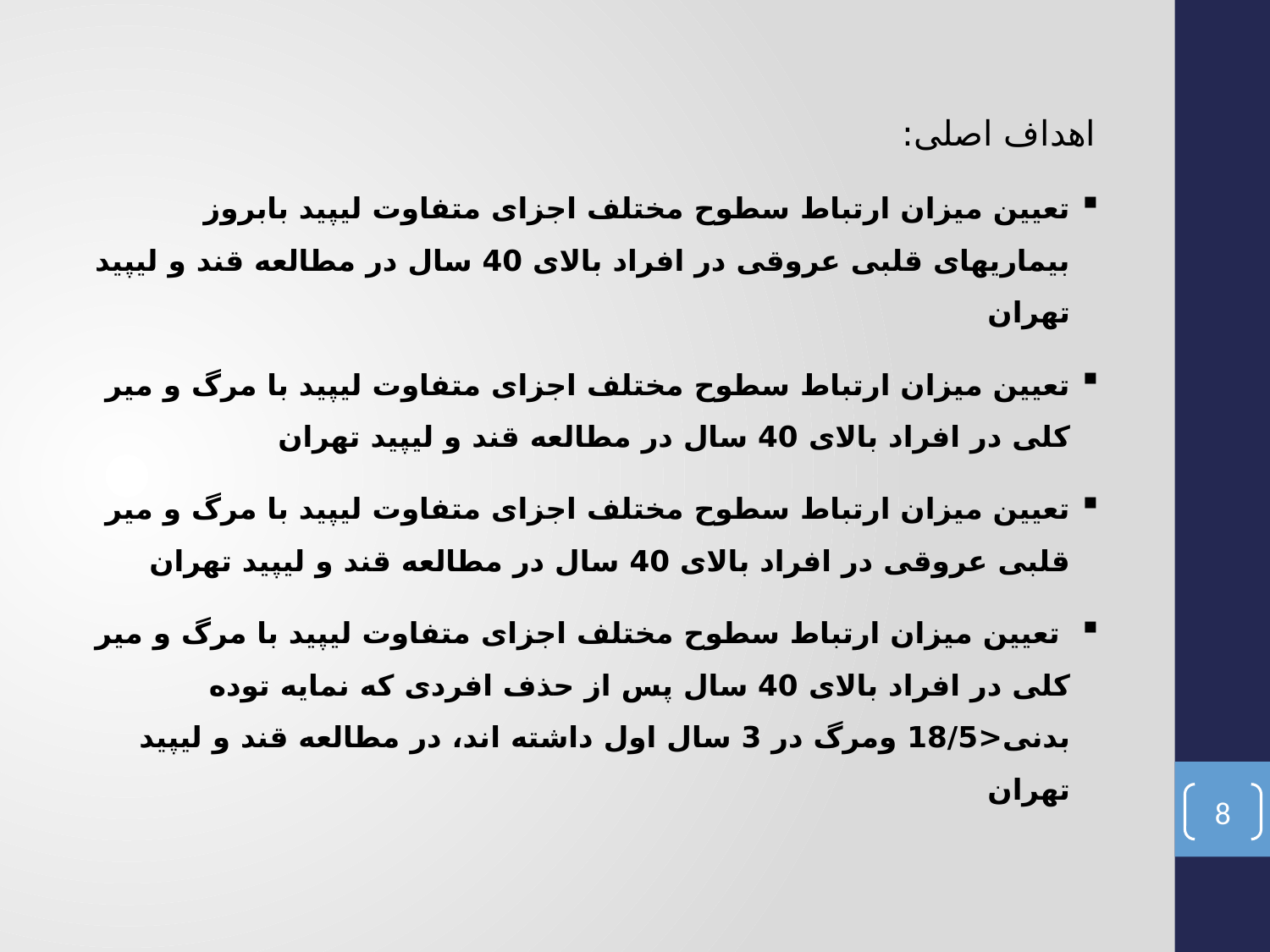

اهداف اصلی:
تعیین میزان ارتباط سطوح مختلف اجزای متفاوت لیپید بابروز بیماریهای قلبی عروقی در افراد بالای 40 سال در مطالعه قند و لیپید تهران
تعیین میزان ارتباط سطوح مختلف اجزای متفاوت لیپید با مرگ و میر کلی در افراد بالای 40 سال در مطالعه قند و لیپید تهران
تعیین میزان ارتباط سطوح مختلف اجزای متفاوت لیپید با مرگ و میر قلبی عروقی در افراد بالای 40 سال در مطالعه قند و لیپید تهران
 تعیین میزان ارتباط سطوح مختلف اجزای متفاوت لیپید با مرگ و میر کلی در افراد بالای 40 سال پس از حذف افردی که نمایه توده بدنی<18/5 ومرگ در 3 سال اول داشته اند، در مطالعه قند و لیپید تهران
8